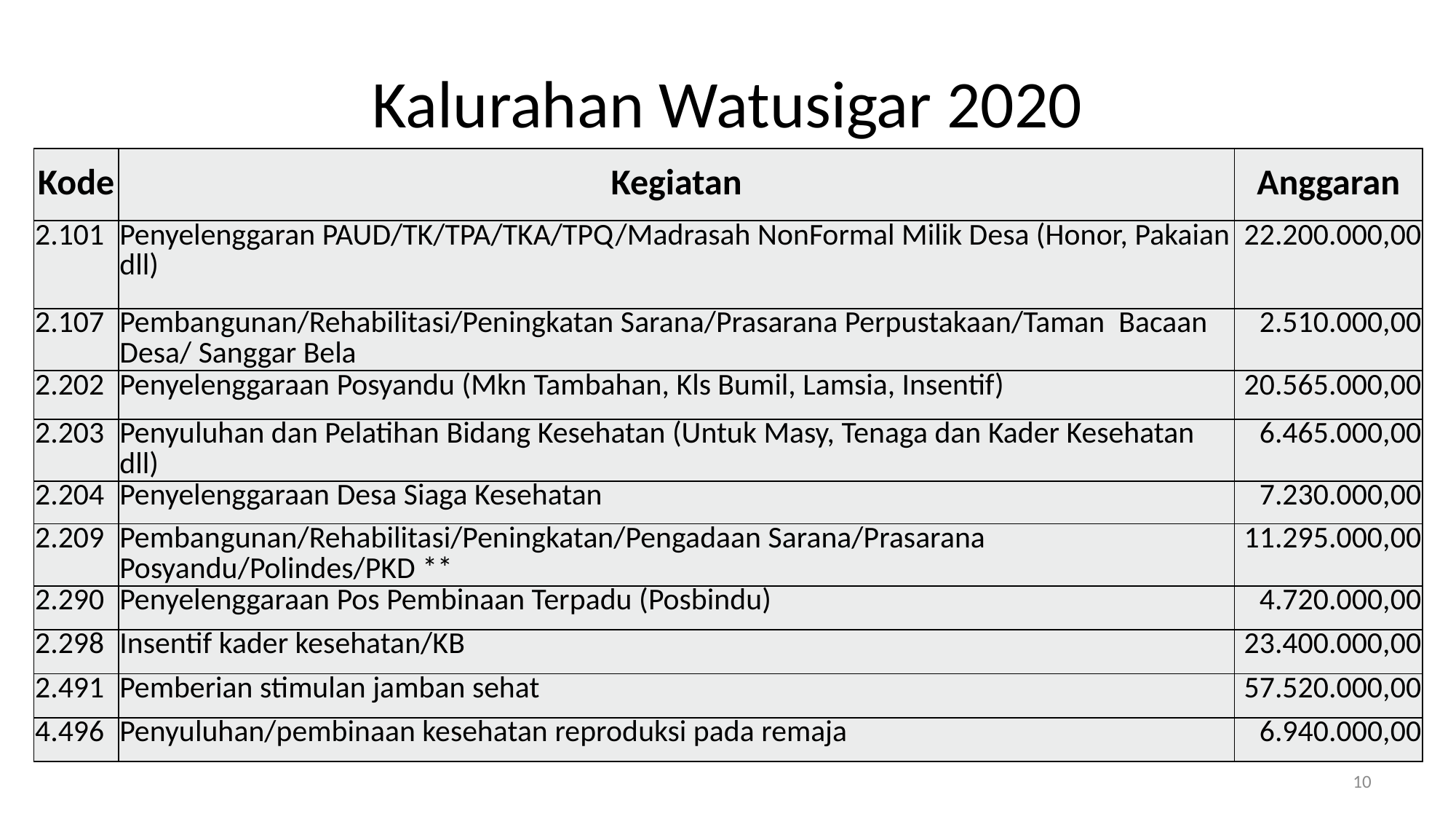

# Kalurahan Watusigar 2020
| Kode | Kegiatan | Anggaran |
| --- | --- | --- |
| 2.101 | Penyelenggaran PAUD/TK/TPA/TKA/TPQ/Madrasah NonFormal Milik Desa (Honor, Pakaian dll) | 22.200.000,00 |
| 2.107 | Pembangunan/Rehabilitasi/Peningkatan Sarana/Prasarana Perpustakaan/Taman Bacaan Desa/ Sanggar Bela | 2.510.000,00 |
| 2.202 | Penyelenggaraan Posyandu (Mkn Tambahan, Kls Bumil, Lamsia, Insentif) | 20.565.000,00 |
| 2.203 | Penyuluhan dan Pelatihan Bidang Kesehatan (Untuk Masy, Tenaga dan Kader Kesehatan dll) | 6.465.000,00 |
| 2.204 | Penyelenggaraan Desa Siaga Kesehatan | 7.230.000,00 |
| 2.209 | Pembangunan/Rehabilitasi/Peningkatan/Pengadaan Sarana/Prasarana Posyandu/Polindes/PKD \*\* | 11.295.000,00 |
| 2.290 | Penyelenggaraan Pos Pembinaan Terpadu (Posbindu) | 4.720.000,00 |
| 2.298 | Insentif kader kesehatan/KB | 23.400.000,00 |
| 2.491 | Pemberian stimulan jamban sehat | 57.520.000,00 |
| 4.496 | Penyuluhan/pembinaan kesehatan reproduksi pada remaja | 6.940.000,00 |
10